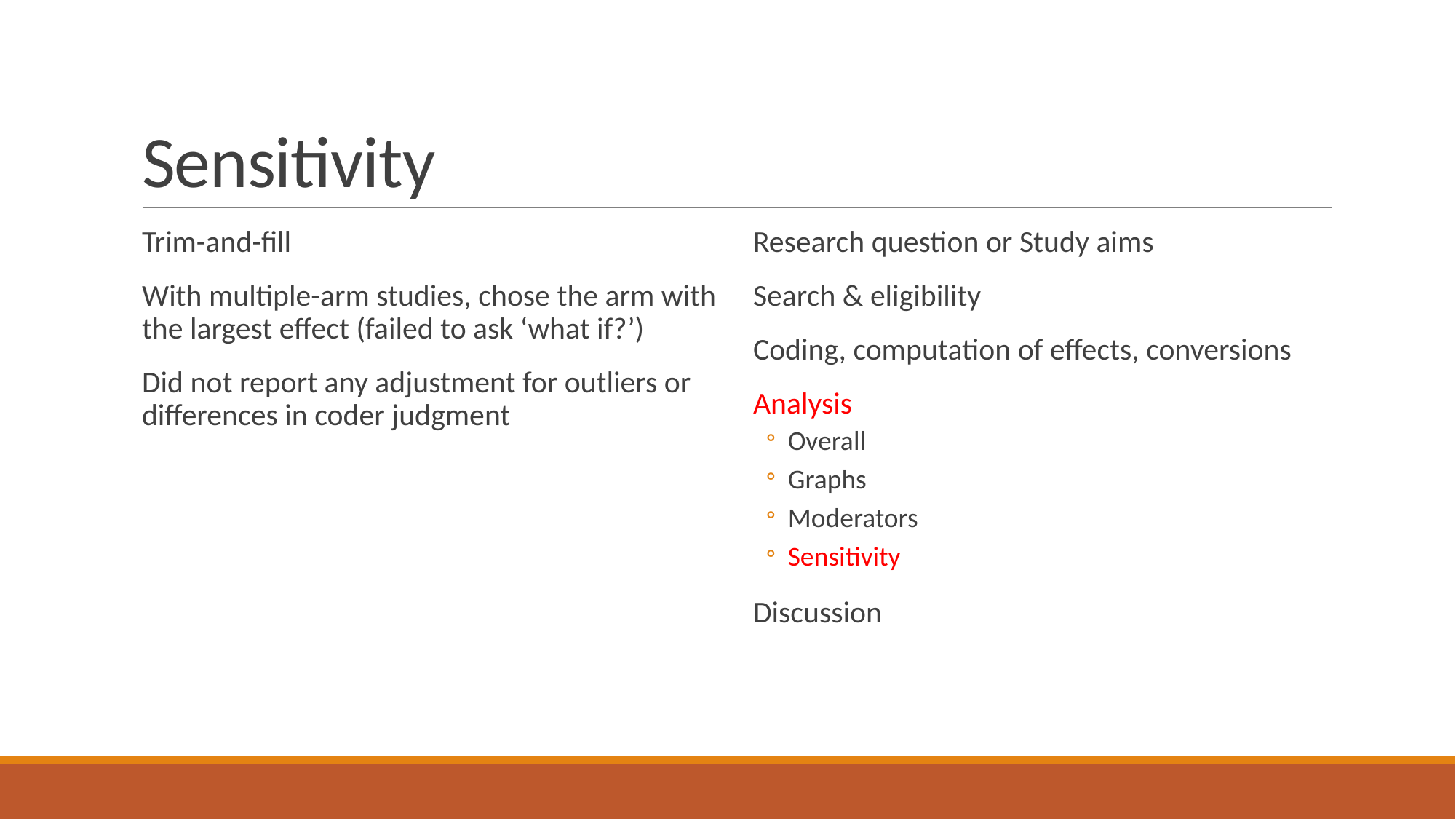

# Sensitivity
Trim-and-fill
With multiple-arm studies, chose the arm with the largest effect (failed to ask ‘what if?’)
Did not report any adjustment for outliers or differences in coder judgment

Research question or Study aims
Search & eligibility
Coding, computation of effects, conversions
Analysis
Overall
Graphs
Moderators
Sensitivity
Discussion